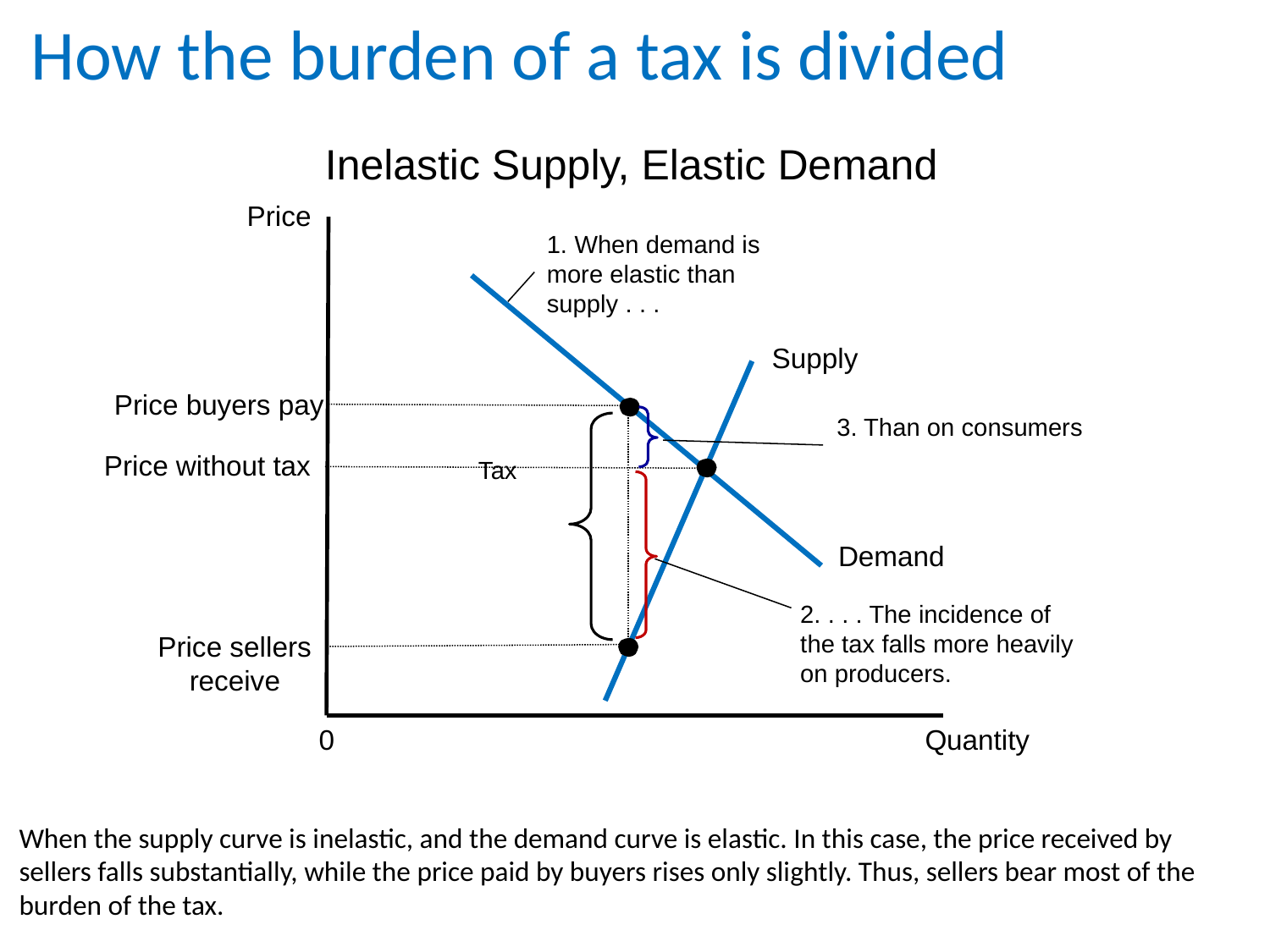

# How the burden of a tax is divided
Inelastic Supply, Elastic Demand
Price

1. When demand is more elastic than supply . . .
Demand
Supply
Price buyers pay

3. Than on consumers

Tax
Price without tax

2. . . . The incidence of the tax falls more heavily on producers.
Price sellers
receive

0
Quantity
When the supply curve is inelastic, and the demand curve is elastic. In this case, the price received by sellers falls substantially, while the price paid by buyers rises only slightly. Thus, sellers bear most of the burden of the tax.